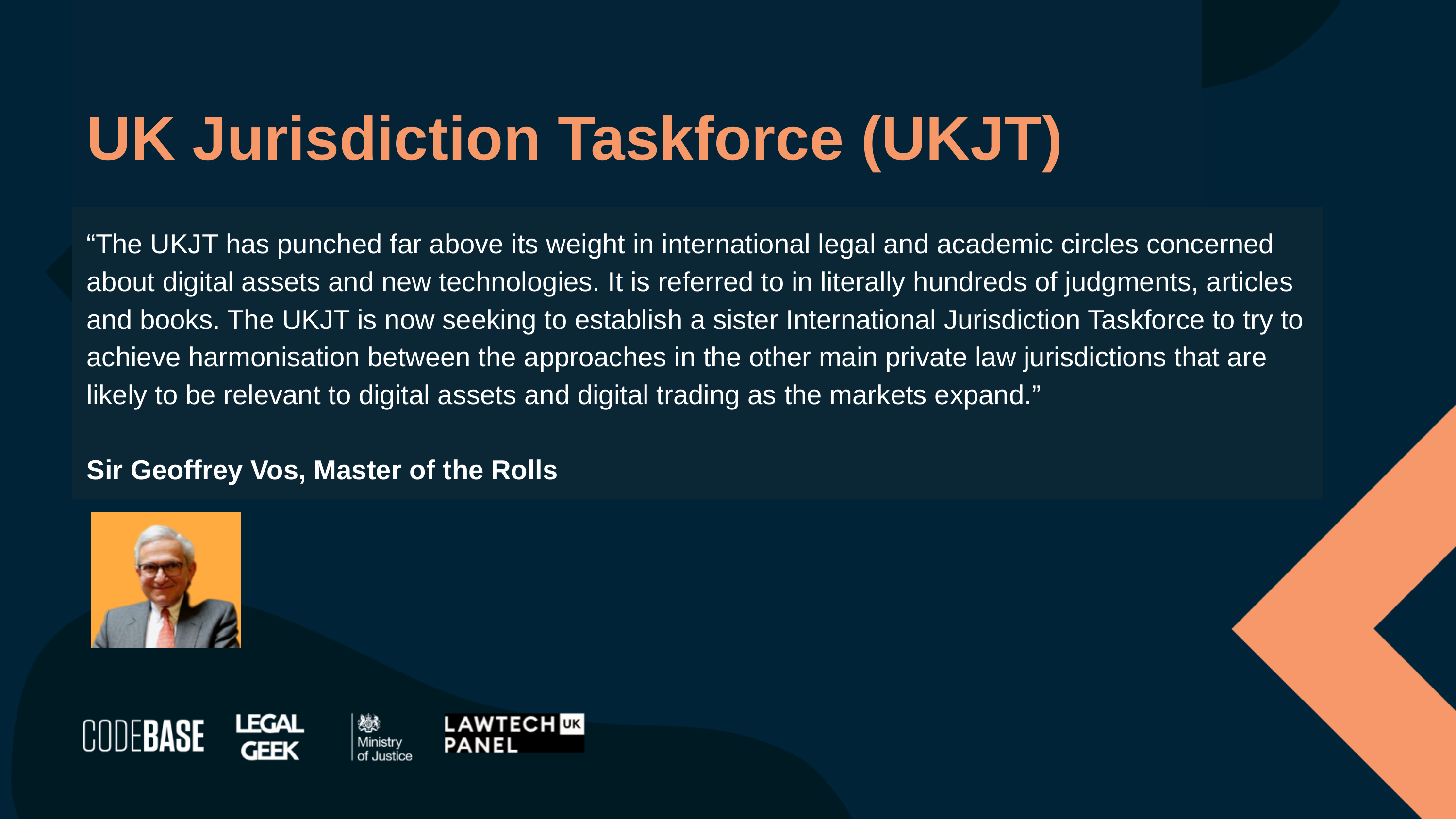

# UK Jurisdiction Taskforce (UKJT)
“The UKJT has punched far above its weight in international legal and academic circles concerned about digital assets and new technologies. It is referred to in literally hundreds of judgments, articles and books. The UKJT is now seeking to establish a sister International Jurisdiction Taskforce to try to achieve harmonisation between the approaches in the other main private law jurisdictions that are likely to be relevant to digital assets and digital trading as the markets expand.”

Sir Geoffrey Vos, Master of the Rolls